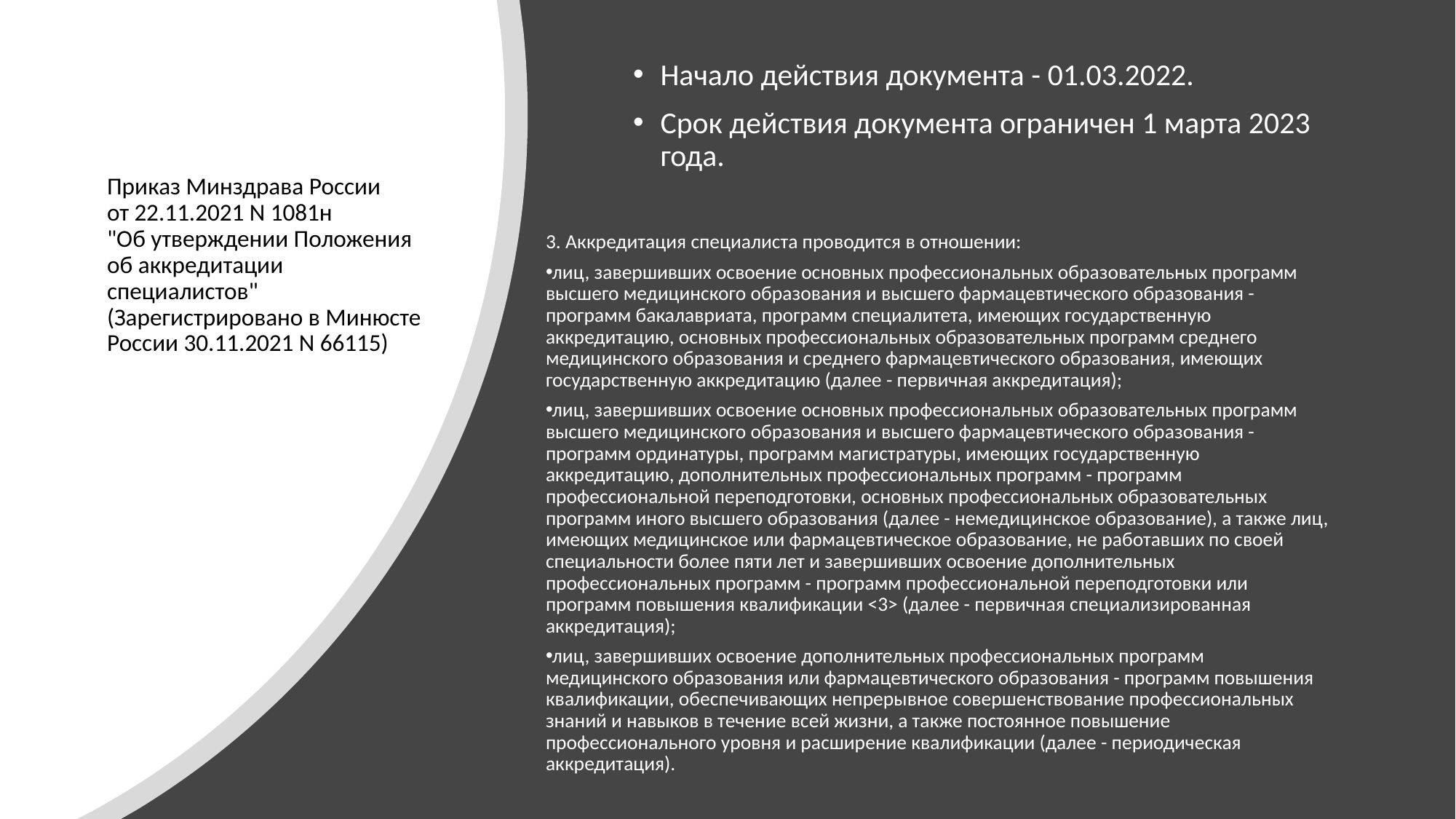

Начало действия документа - 01.03.2022.
Срок действия документа ограничен 1 марта 2023 года.
# Приказ Минздрава России от 22.11.2021 N 1081н "Об утверждении Положения об аккредитации специалистов" (Зарегистрировано в Минюсте России 30.11.2021 N 66115)
3. Аккредитация специалиста проводится в отношении:
лиц, завершивших освоение основных профессиональных образовательных программ высшего медицинского образования и высшего фармацевтического образования - программ бакалавриата, программ специалитета, имеющих государственную аккредитацию, основных профессиональных образовательных программ среднего медицинского образования и среднего фармацевтического образования, имеющих государственную аккредитацию (далее - первичная аккредитация);
лиц, завершивших освоение основных профессиональных образовательных программ высшего медицинского образования и высшего фармацевтического образования - программ ординатуры, программ магистратуры, имеющих государственную аккредитацию, дополнительных профессиональных программ - программ профессиональной переподготовки, основных профессиональных образовательных программ иного высшего образования (далее - немедицинское образование), а также лиц, имеющих медицинское или фармацевтическое образование, не работавших по своей специальности более пяти лет и завершивших освоение дополнительных профессиональных программ - программ профессиональной переподготовки или программ повышения квалификации <3> (далее - первичная специализированная аккредитация);
лиц, завершивших освоение дополнительных профессиональных программ медицинского образования или фармацевтического образования - программ повышения квалификации, обеспечивающих непрерывное совершенствование профессиональных знаний и навыков в течение всей жизни, а также постоянное повышение профессионального уровня и расширение квалификации (далее - периодическая аккредитация).